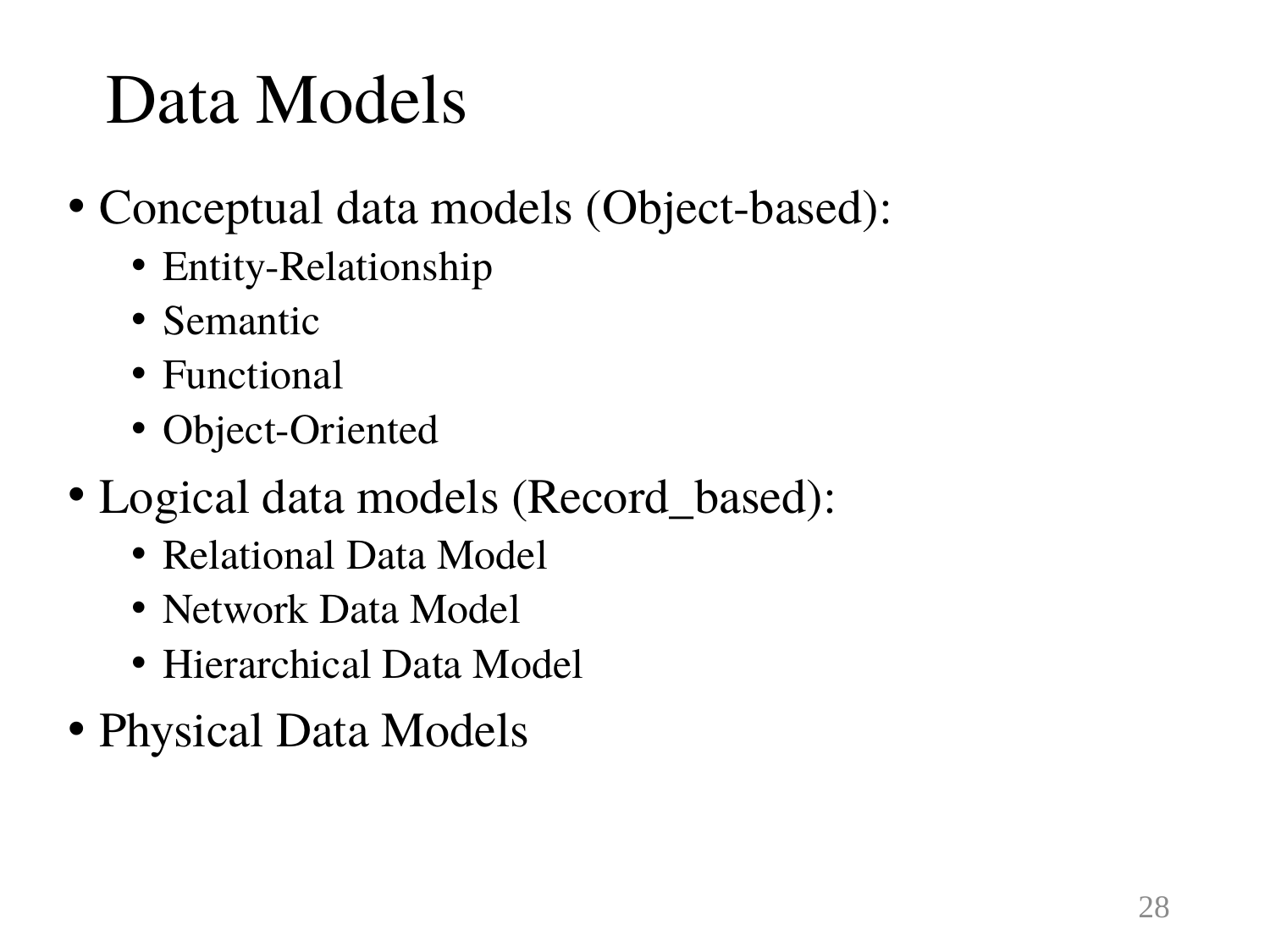

Data Models
Conceptual data models (Object-based):
Entity-Relationship
Semantic
Functional
Object-Oriented
Logical data models (Record_based):
Relational Data Model
Network Data Model
Hierarchical Data Model
Physical Data Models
# Data Models
28